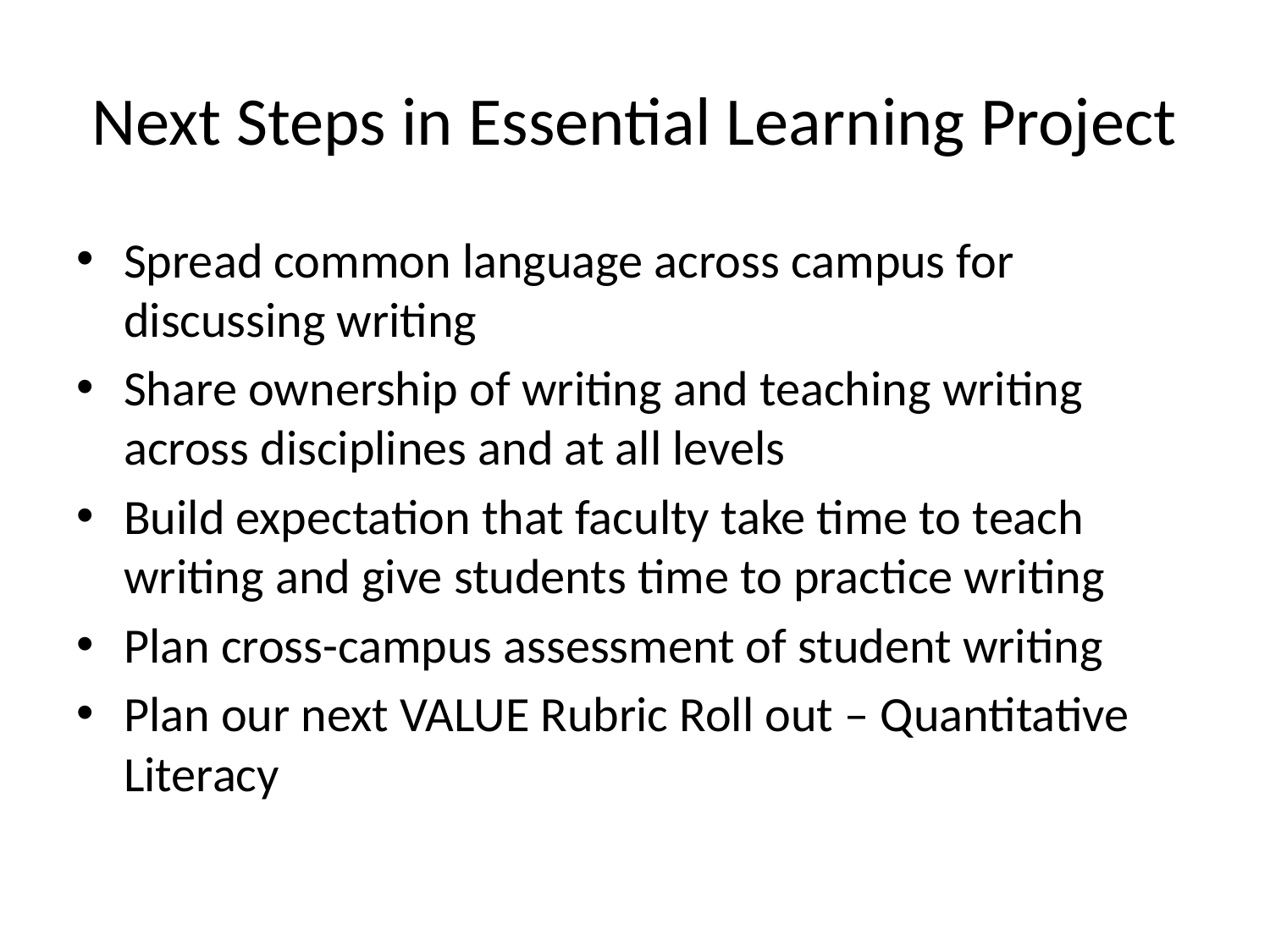

# Next Steps in Essential Learning Project
Spread common language across campus for discussing writing
Share ownership of writing and teaching writing across disciplines and at all levels
Build expectation that faculty take time to teach writing and give students time to practice writing
Plan cross-campus assessment of student writing
Plan our next VALUE Rubric Roll out – Quantitative Literacy